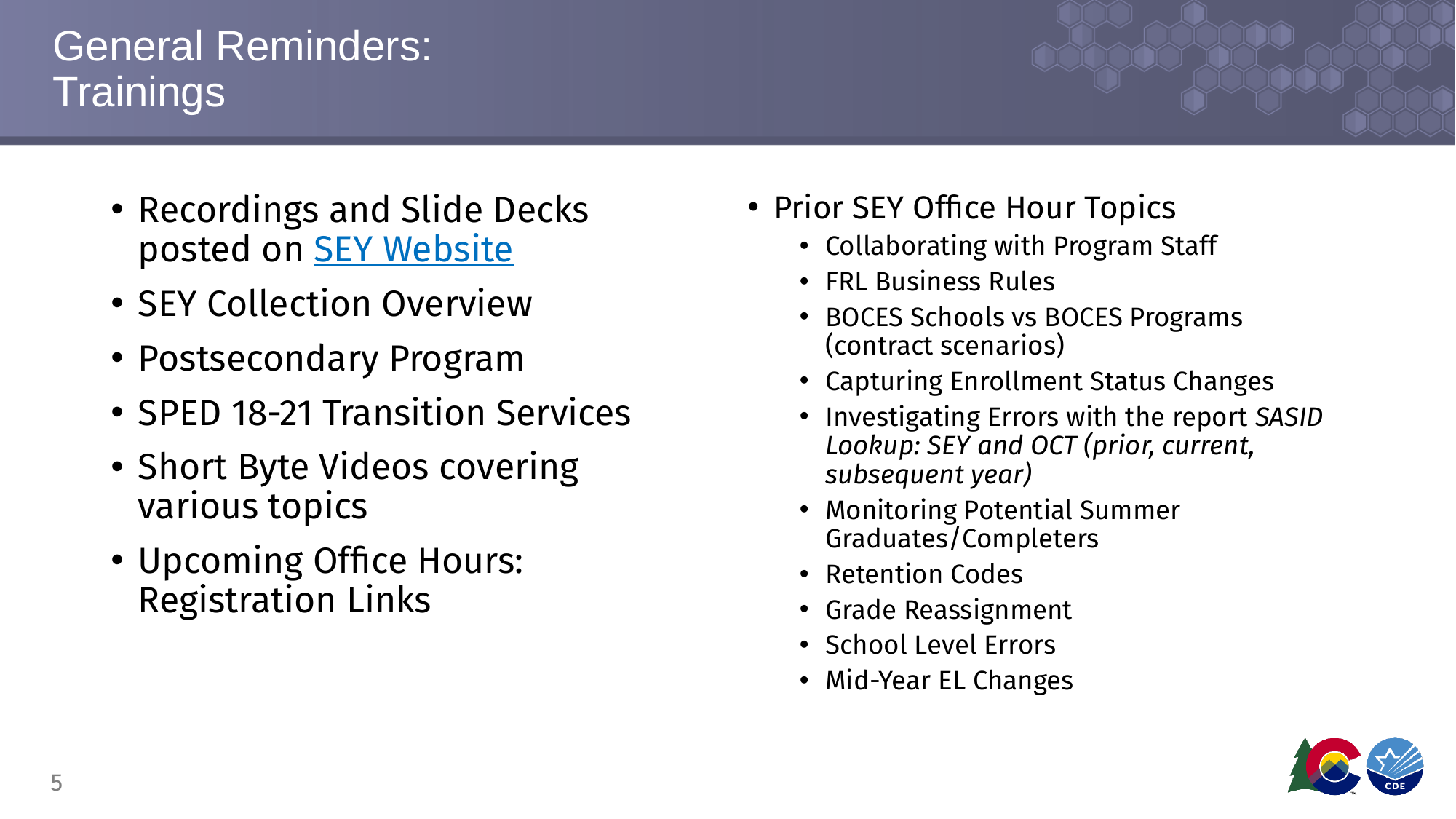

# General Reminders: Trainings
Recordings and Slide Decks posted on SEY Website
SEY Collection Overview
Postsecondary Program
SPED 18-21 Transition Services
Short Byte Videos covering various topics
Upcoming Office Hours: Registration Links
Prior SEY Office Hour Topics
Collaborating with Program Staff
FRL Business Rules
BOCES Schools vs BOCES Programs (contract scenarios)
Capturing Enrollment Status Changes
Investigating Errors with the report SASID Lookup: SEY and OCT (prior, current, subsequent year)
Monitoring Potential Summer Graduates/Completers
Retention Codes
Grade Reassignment
School Level Errors
Mid-Year EL Changes

5